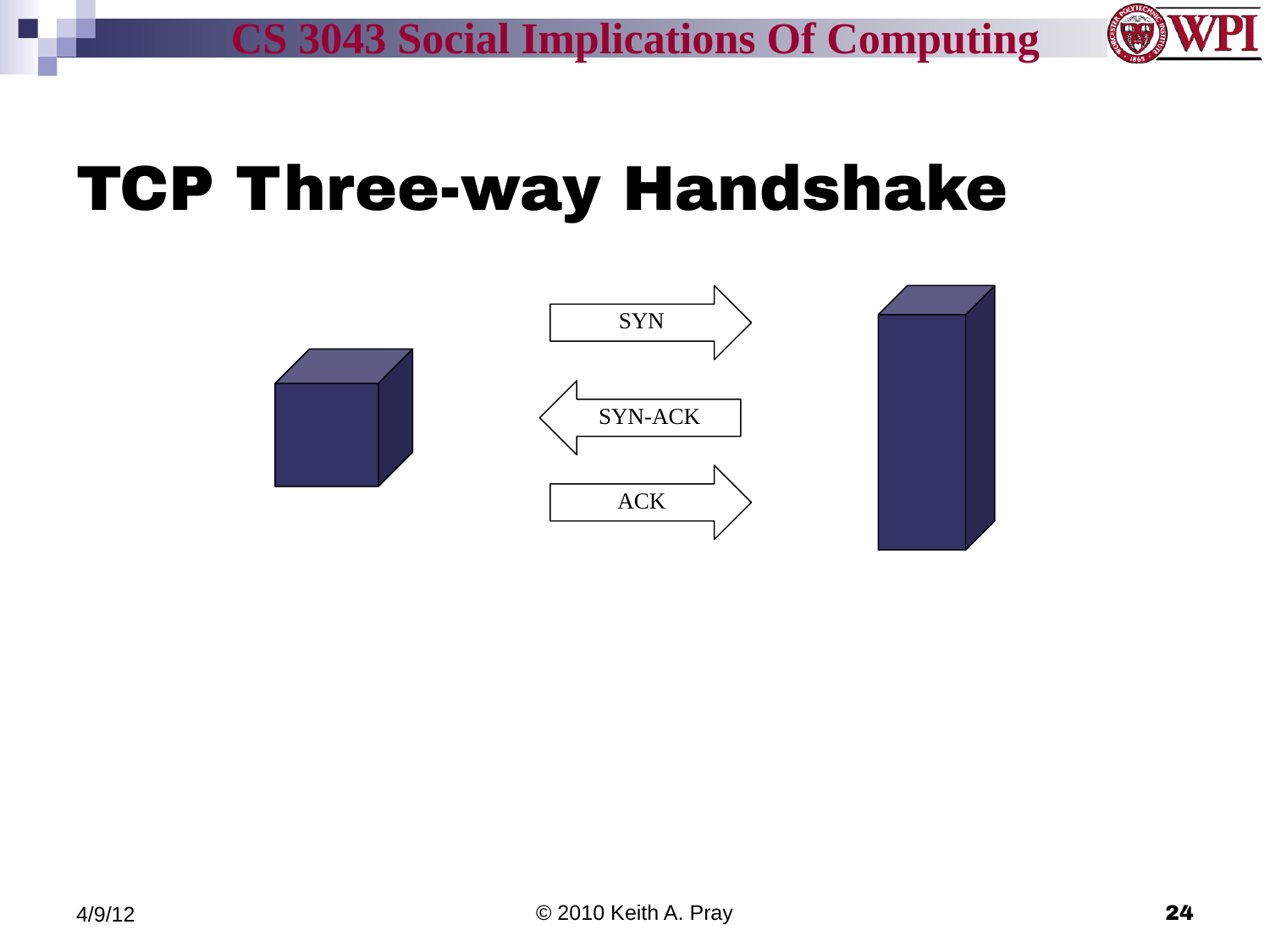

# TCP Three-way Handshake
SYN

SYN-ACK
ACK
4/9/12
© 2010 Keith A. Pray
24